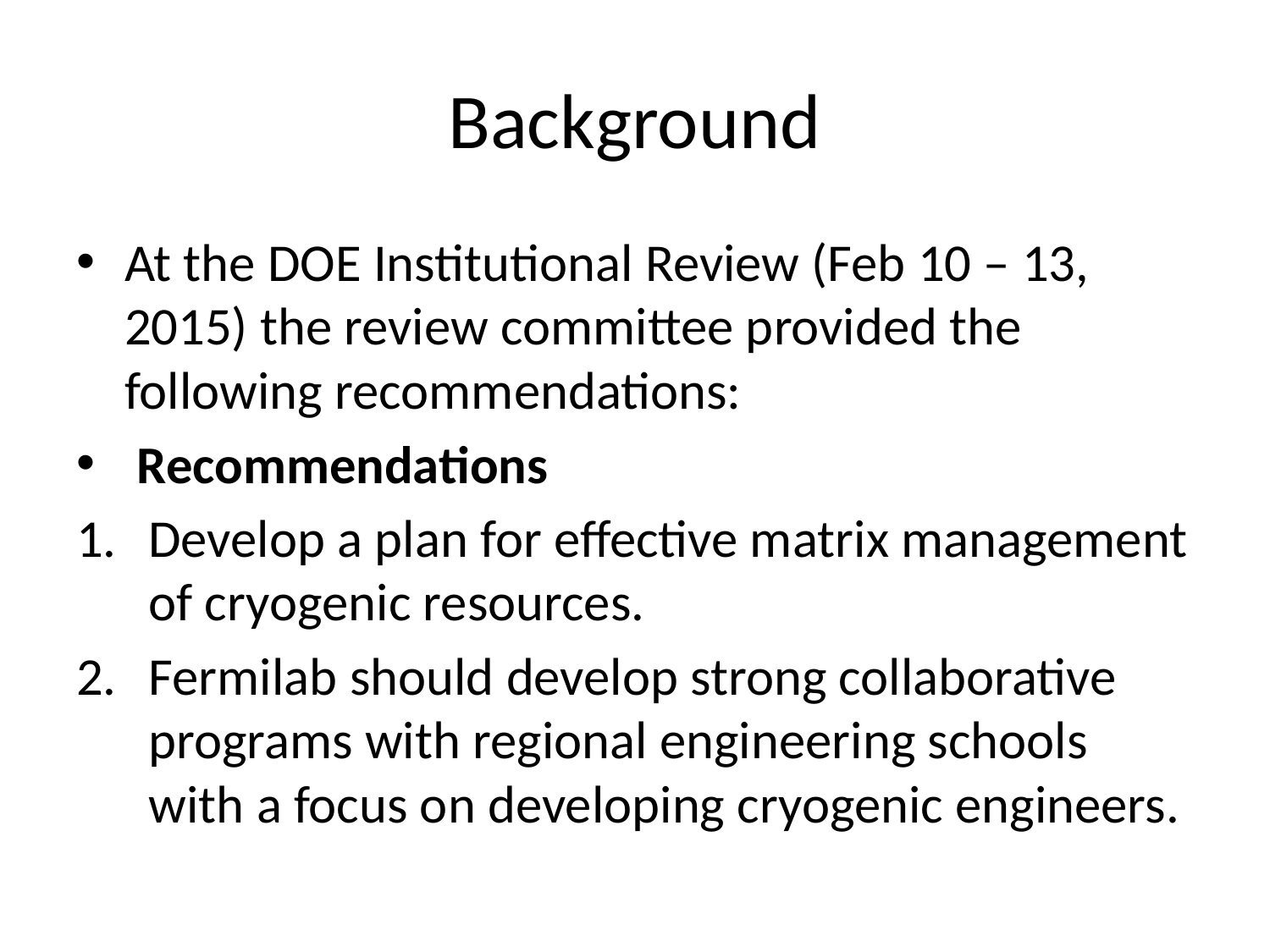

# Background
At the DOE Institutional Review (Feb 10 – 13, 2015) the review committee provided the following recommendations:
 Recommendations
Develop a plan for effective matrix management of cryogenic resources.
Fermilab should develop strong collaborative programs with regional engineering schools with a focus on developing cryogenic engineers.